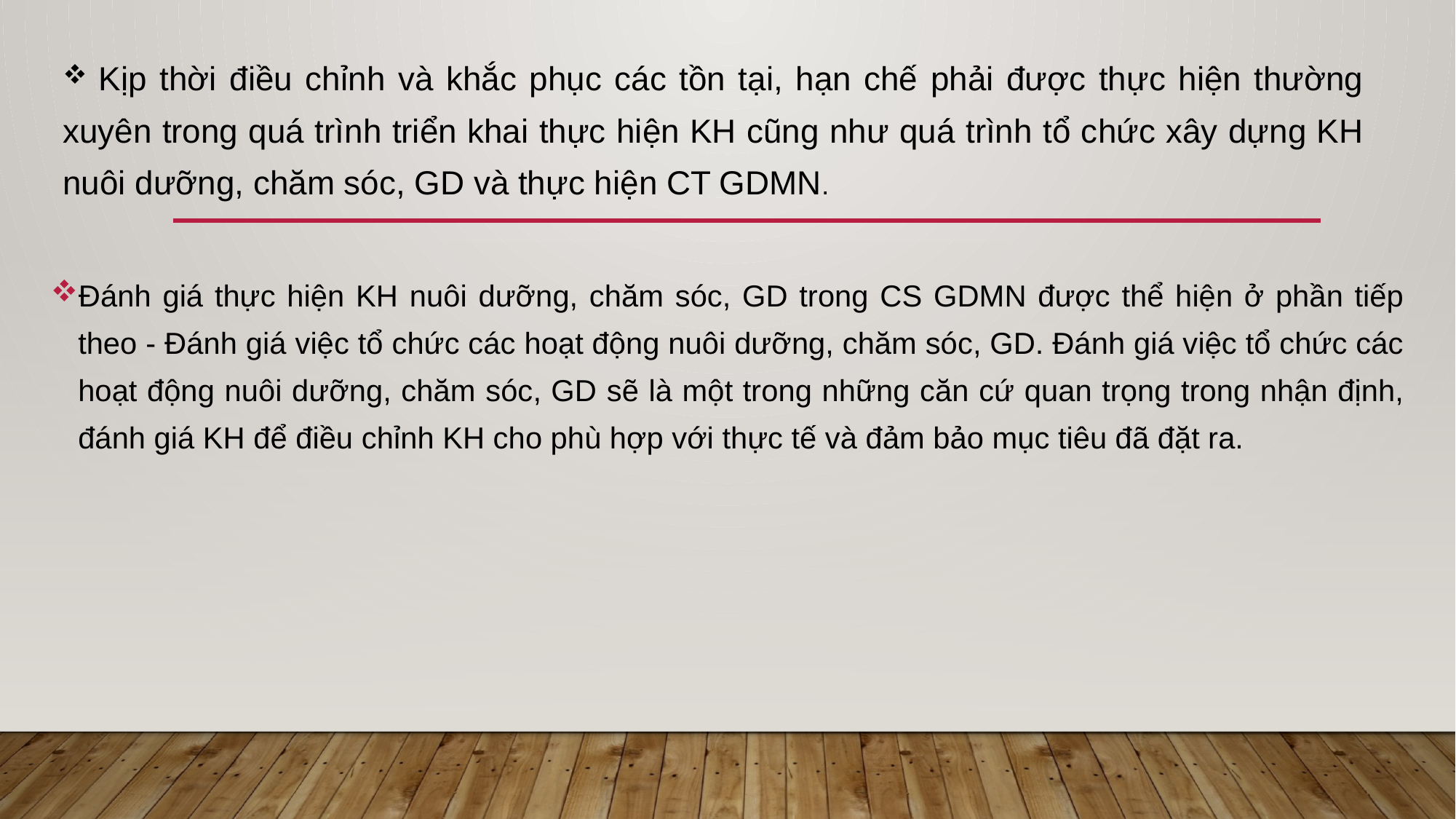

Kịp thời điều chỉnh và khắc phục các tồn tại, hạn chế phải được thực hiện thường xuyên trong quá trình triển khai thực hiện KH cũng như quá trình tổ chức xây dựng KH nuôi dưỡng, chăm sóc, GD và thực hiện CT GDMN.
Đánh giá thực hiện KH nuôi dưỡng, chăm sóc, GD trong CS GDMN được thể hiện ở phần tiếp theo - Đánh giá việc tổ chức các hoạt động nuôi dưỡng, chăm sóc, GD. Đánh giá việc tổ chức các hoạt động nuôi dưỡng, chăm sóc, GD sẽ là một trong những căn cứ quan trọng trong nhận định, đánh giá KH để điều chỉnh KH cho phù hợp với thực tế và đảm bảo mục tiêu đã đặt ra.